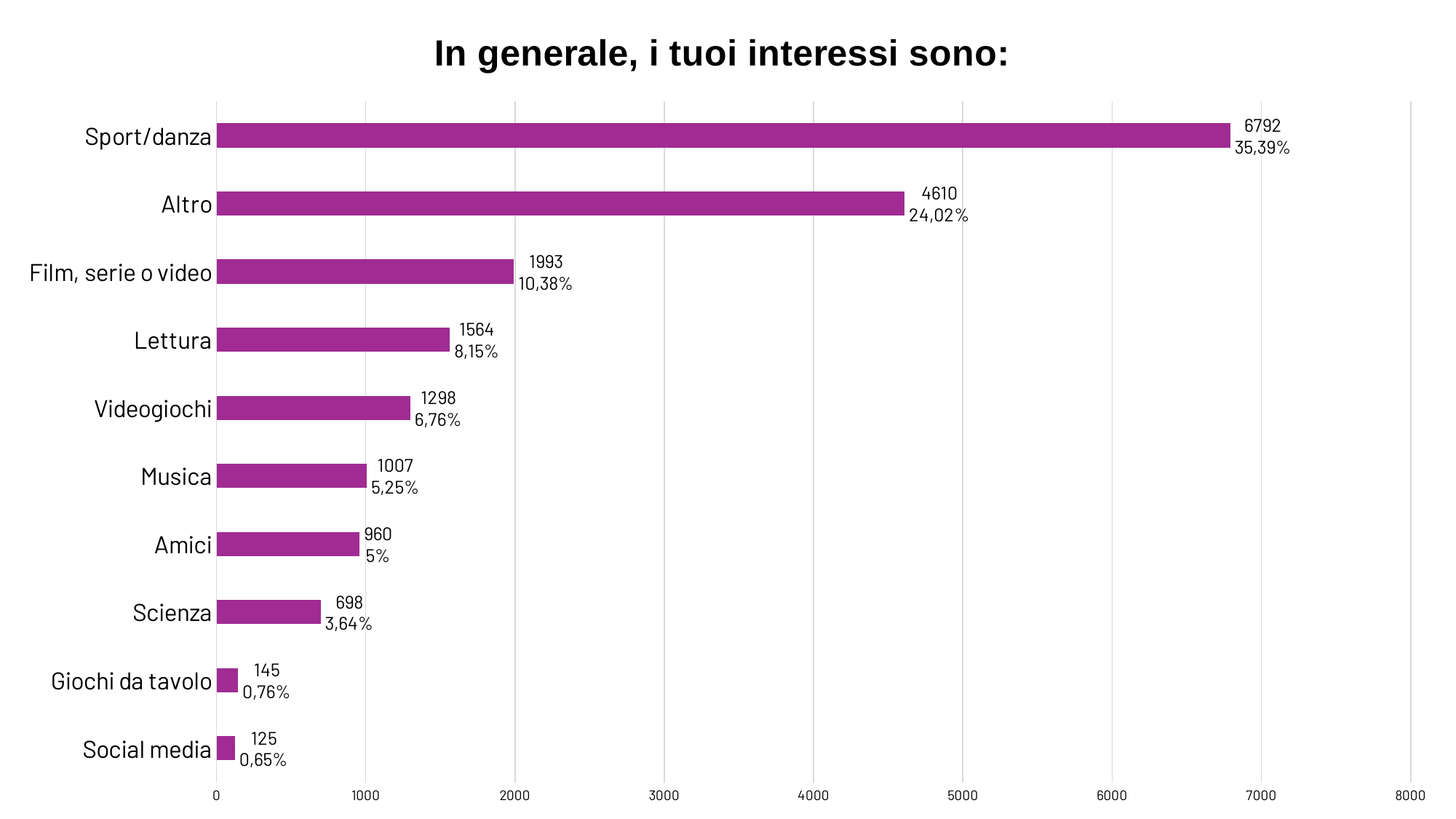

### Chart: In generale, i tuoi interessi sono:

| Category |  |
|---|---|
| Social media | 125.0 |
| Giochi da tavolo | 145.0 |
| Scienza | 698.0 |
| Amici | 960.0 |
| Musica | 1007.0 |
| Videogiochi | 1298.0 |
| Lettura | 1564.0 |
| Film, serie o video | 1993.0 |
| Altro | 4610.0 |
| Sport/danza | 6792.0 |